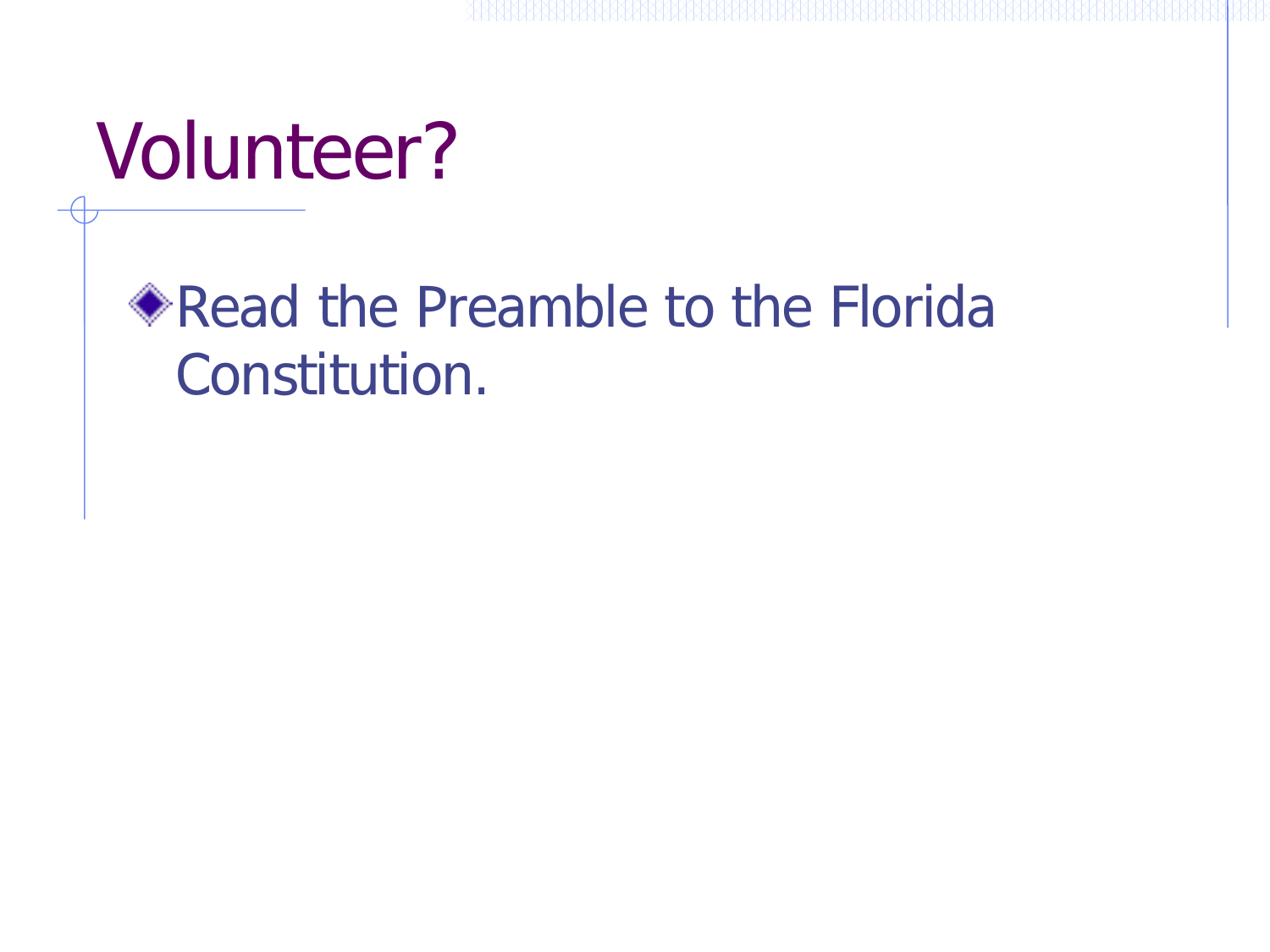

# Volunteer?
Read the Preamble to the Florida Constitution.